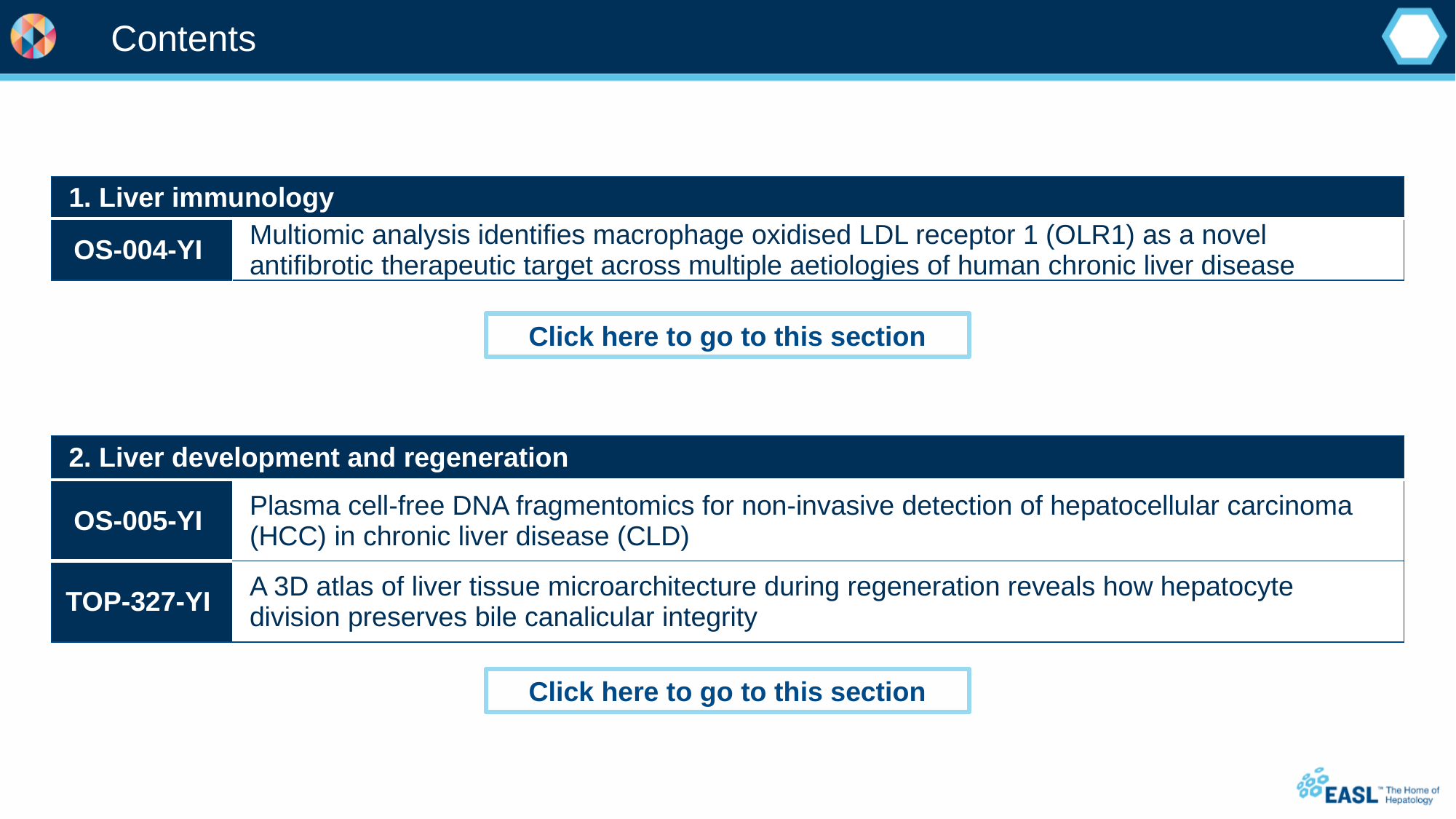

# Contents
| 1. Liver immunology |  |
| --- | --- |
| OS-004-YI | Multiomic analysis identifies macrophage oxidised LDL receptor 1 (OLR1) as a novel antifibrotic therapeutic target across multiple aetiologies of human chronic liver disease |
Click here to go to this section
| 2. Liver development and regeneration |  |
| --- | --- |
| OS-005-YI | Plasma cell-free DNA fragmentomics for non-invasive detection of hepatocellular carcinoma (HCC) in chronic liver disease (CLD) |
| TOP-327-YI | A 3D atlas of liver tissue microarchitecture during regeneration reveals how hepatocyte division preserves bile canalicular integrity |
Click here to go to this section